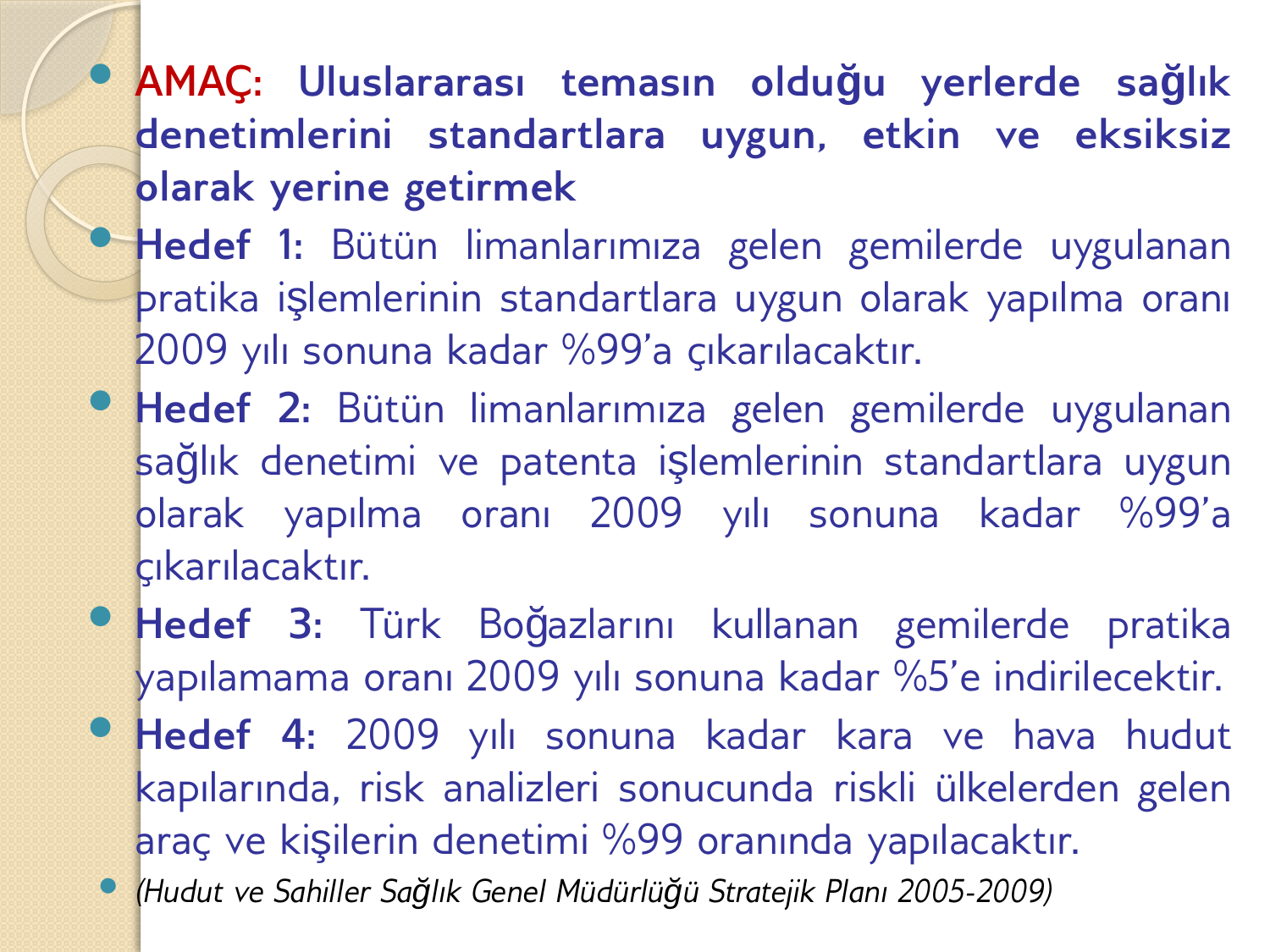

#
AMAÇ: Uluslararası temasın olduğu yerlerde sağlık denetimlerini standartlara uygun, etkin ve eksiksiz olarak yerine getirmek
Hedef 1: Bütün limanlarımıza gelen gemilerde uygulanan pratika işlemlerinin standartlara uygun olarak yapılma oranı 2009 yılı sonuna kadar %99’a çıkarılacaktır.
Hedef 2: Bütün limanlarımıza gelen gemilerde uygulanan sağlık denetimi ve patenta işlemlerinin standartlara uygun olarak yapılma oranı 2009 yılı sonuna kadar %99’a çıkarılacaktır.
Hedef 3: Türk Boğazlarını kullanan gemilerde pratika yapılamama oranı 2009 yılı sonuna kadar %5’e indirilecektir.
Hedef 4: 2009 yılı sonuna kadar kara ve hava hudut kapılarında, risk analizleri sonucunda riskli ülkelerden gelen araç ve kişilerin denetimi %99 oranında yapılacaktır.
(Hudut ve Sahiller Sağlık Genel Müdürlüğü Stratejik Planı 2005-2009)